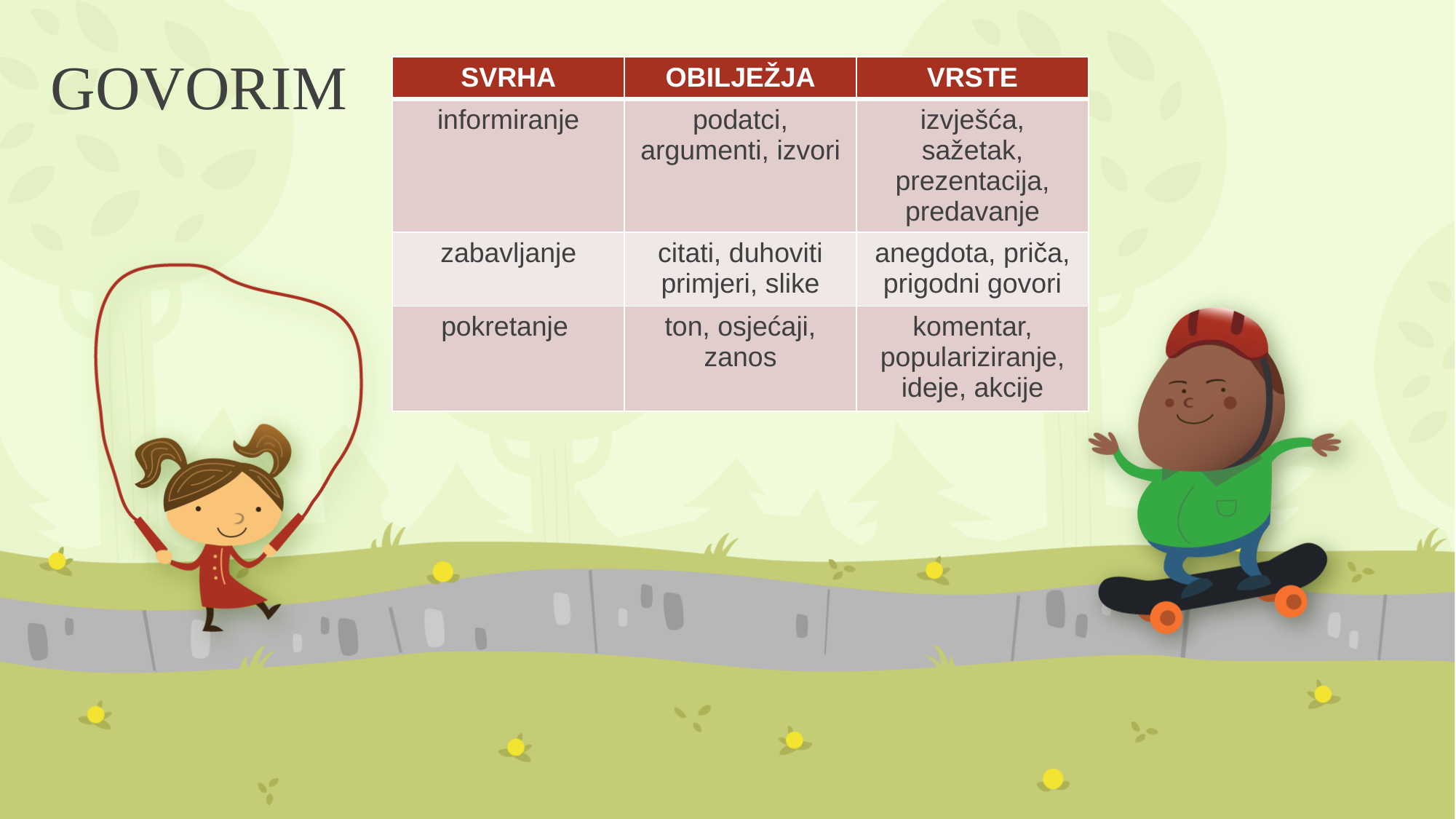

# GOVORIM
| SVRHA | OBILJEŽJA | VRSTE |
| --- | --- | --- |
| informiranje | podatci, argumenti, izvori | izvješća, sažetak, prezentacija, predavanje |
| zabavljanje | citati, duhoviti primjeri, slike | anegdota, priča, prigodni govori |
| pokretanje | ton, osjećaji, zanos | komentar, populariziranje, ideje, akcije |